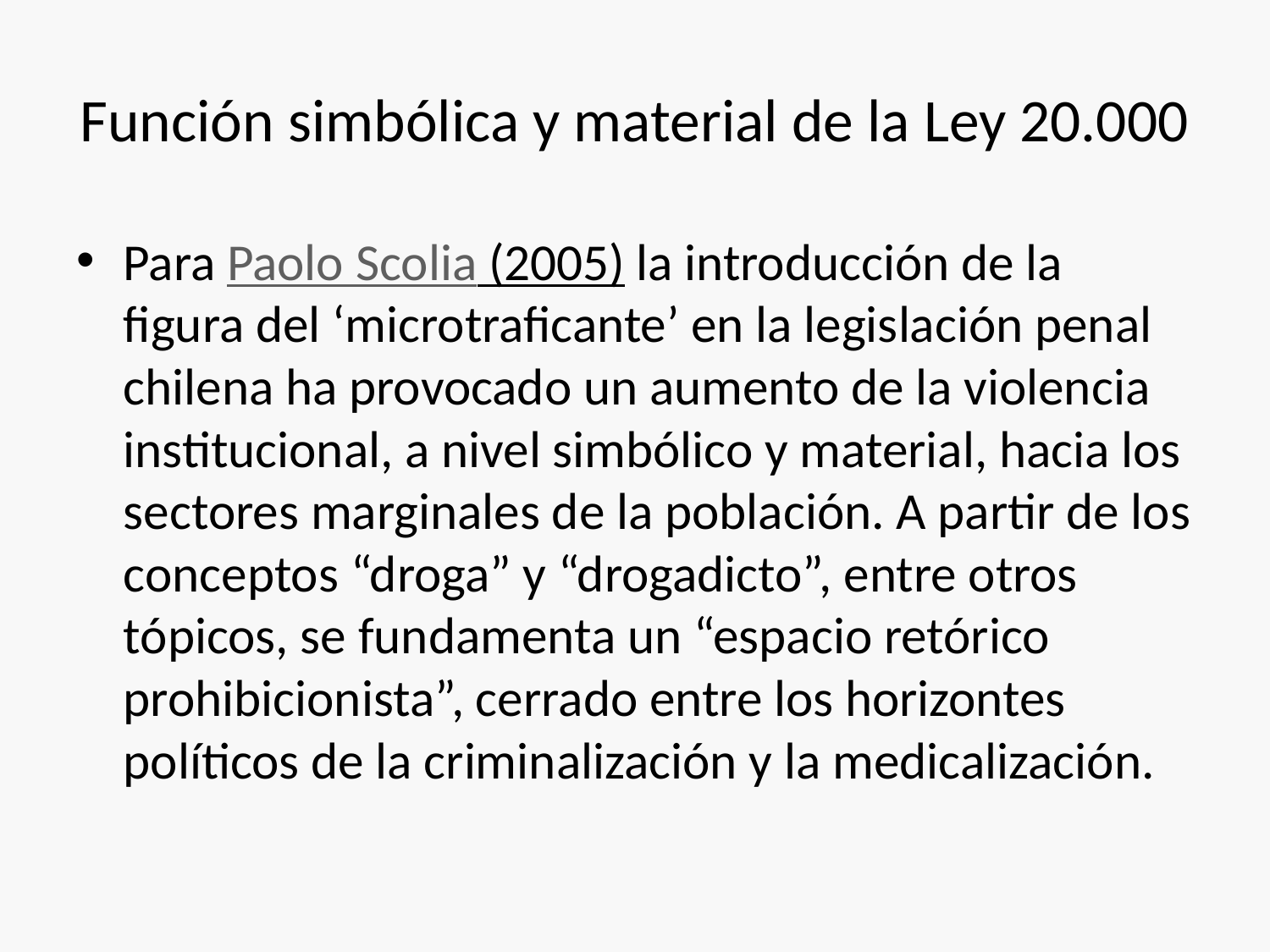

# Función simbólica y material de la Ley 20.000
Para Paolo Scolia (2005) la introducción de la figura del ‘microtraficante’ en la legislación penal chilena ha provocado un aumento de la violencia institucional, a nivel simbólico y material, hacia los sectores marginales de la población. A partir de los conceptos “droga” y “drogadicto”, entre otros tópicos, se fundamenta un “espacio retórico prohibicionista”, cerrado entre los horizontes políticos de la criminalización y la medicalización.